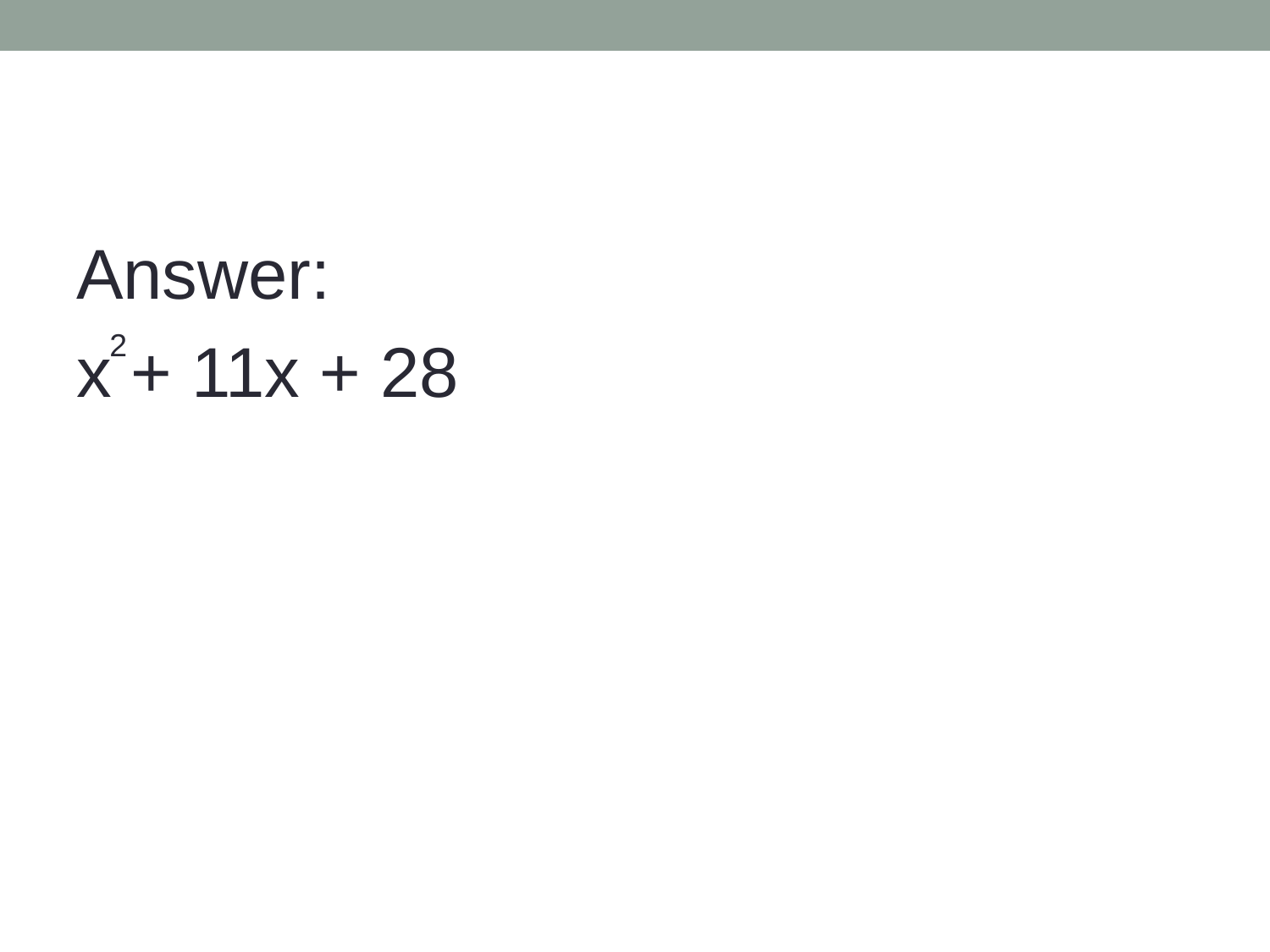

Answer:
x + 11x + 28
2